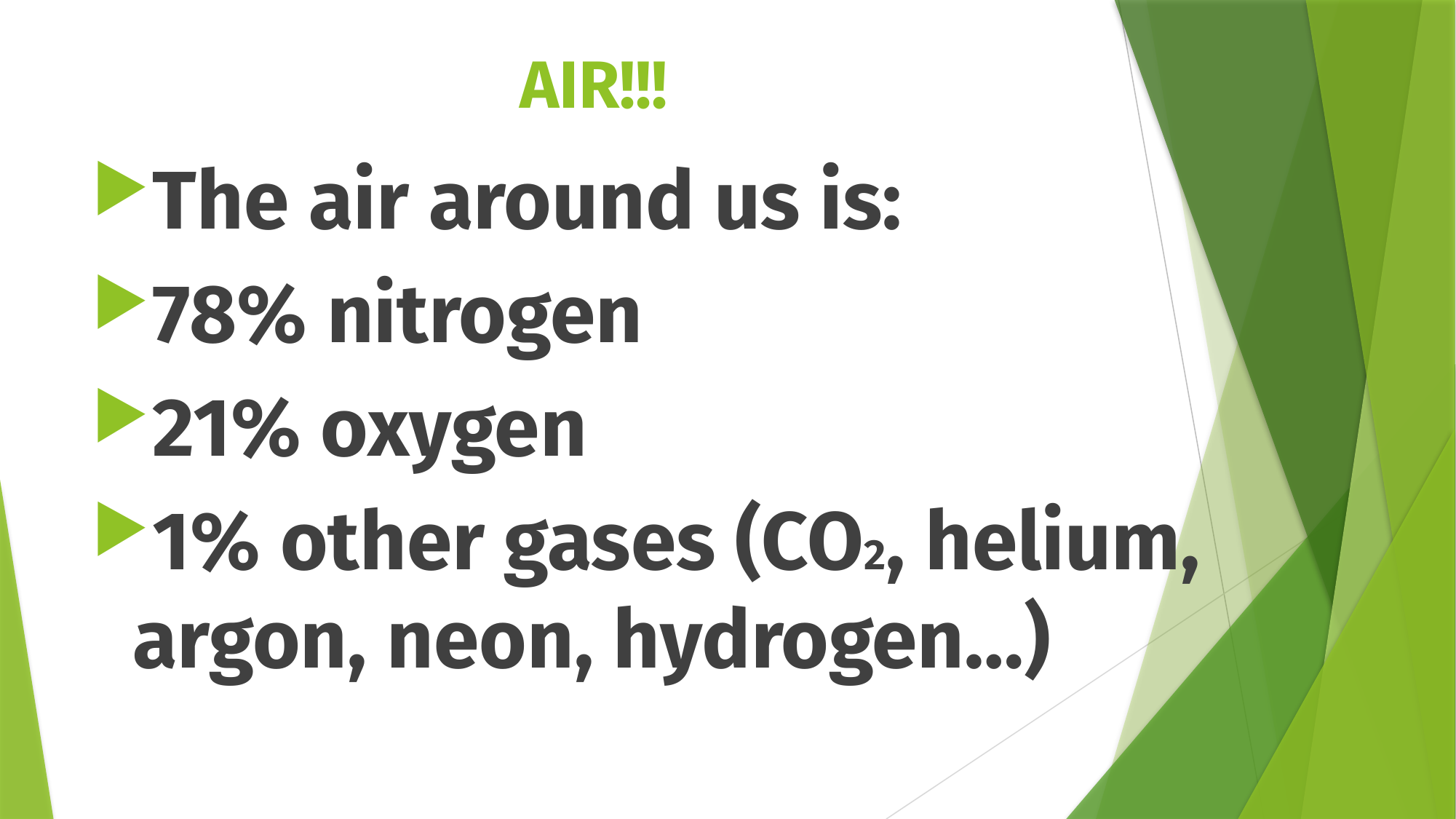

# AIR!!!
The air around us is:
78% nitrogen
21% oxygen
1% other gases (CO2, helium, argon, neon, hydrogen…)